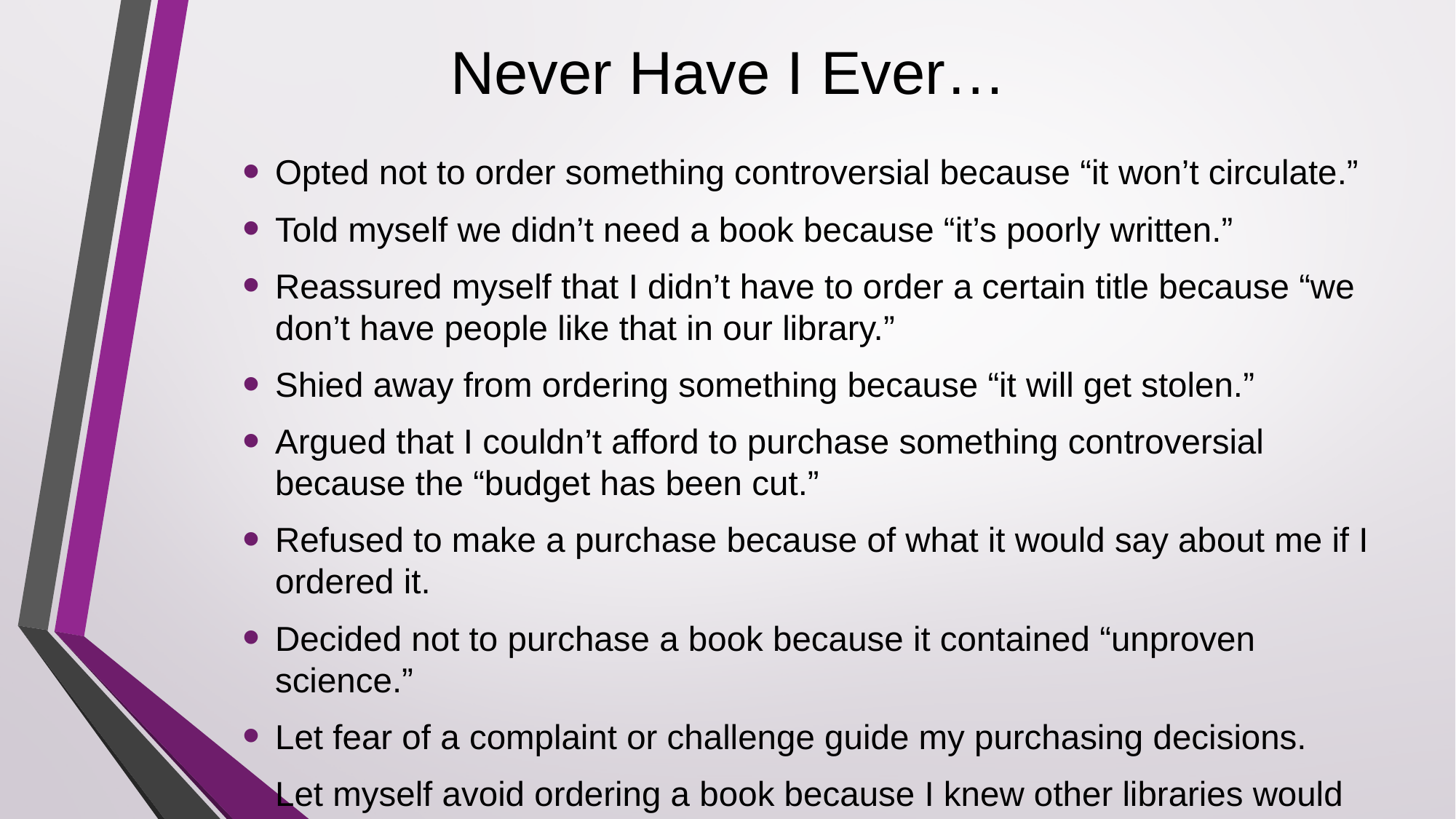

# Never Have I Ever…
Opted not to order something controversial because “it won’t circulate.”
Told myself we didn’t need a book because “it’s poorly written.”
Reassured myself that I didn’t have to order a certain title because “we don’t have people like that in our library.”
Shied away from ordering something because “it will get stolen.”
Argued that I couldn’t afford to purchase something controversial because the “budget has been cut.”
Refused to make a purchase because of what it would say about me if I ordered it.
Decided not to purchase a book because it contained “unproven science.”
Let fear of a complaint or challenge guide my purchasing decisions.
Let myself avoid ordering a book because I knew other libraries would have it.